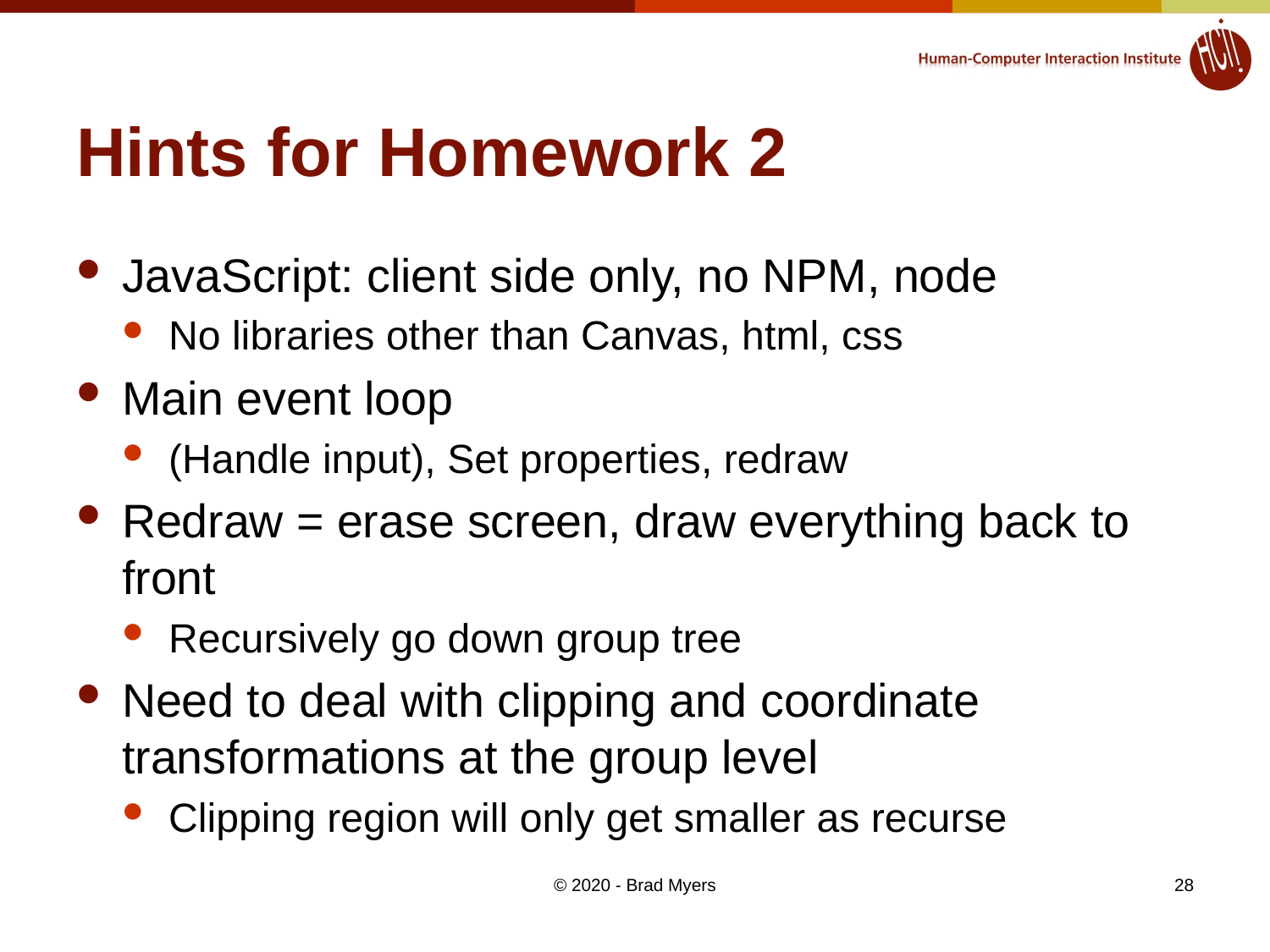

# Hints for Homework 2
JavaScript: client side only, no NPM, node
No libraries other than Canvas, html, css
Main event loop
(Handle input), Set properties, redraw
Redraw = erase screen, draw everything back to front
Recursively go down group tree
Need to deal with clipping and coordinate transformations at the group level
Clipping region will only get smaller as recurse
© 2020 - Brad Myers
28